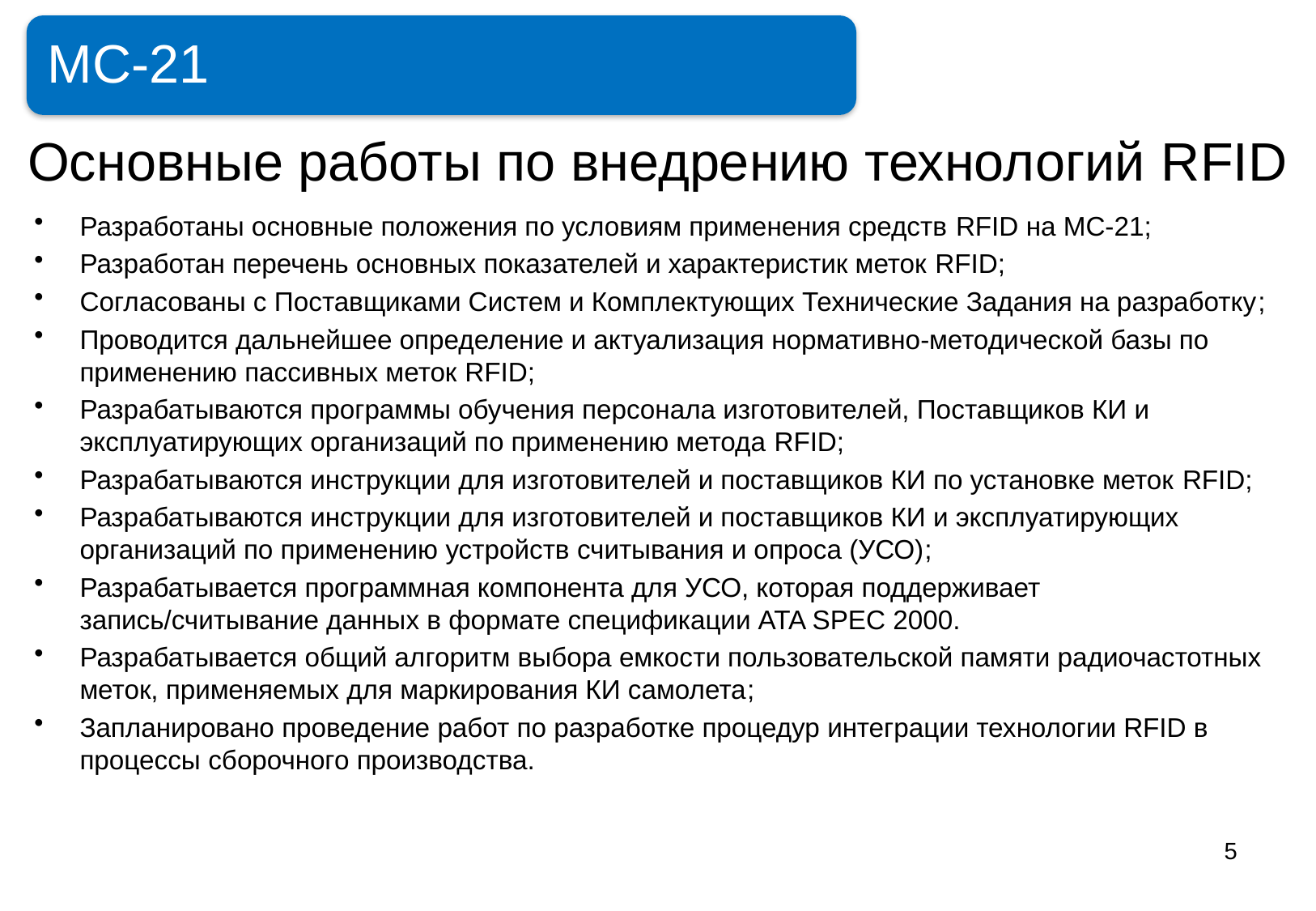

MС-21
# Основные работы по внедрению технологий RFID
Разработаны основные положения по условиям применения средств RFID на МС-21;
Разработан перечень основных показателей и характеристик меток RFID;
Согласованы с Поставщиками Систем и Комплектующих Технические Задания на разработку;
Проводится дальнейшее определение и актуализация нормативно-методической базы по применению пассивных меток RFID;
Разрабатываются программы обучения персонала изготовителей, Поставщиков КИ и эксплуатирующих организаций по применению метода RFID;
Разрабатываются инструкции для изготовителей и поставщиков КИ по установке меток RFID;
Разрабатываются инструкции для изготовителей и поставщиков КИ и эксплуатирующих организаций по применению устройств считывания и опроса (УСО);
Разрабатывается программная компонента для УСО, которая поддерживает запись/считывание данных в формате спецификации ATA SPEC 2000.
Разрабатывается общий алгоритм выбора емкости пользовательской памяти радиочастотных меток, применяемых для маркирования КИ самолета;
Запланировано проведение работ по разработке процедур интеграции технологии RFID в процессы сборочного производства.
5